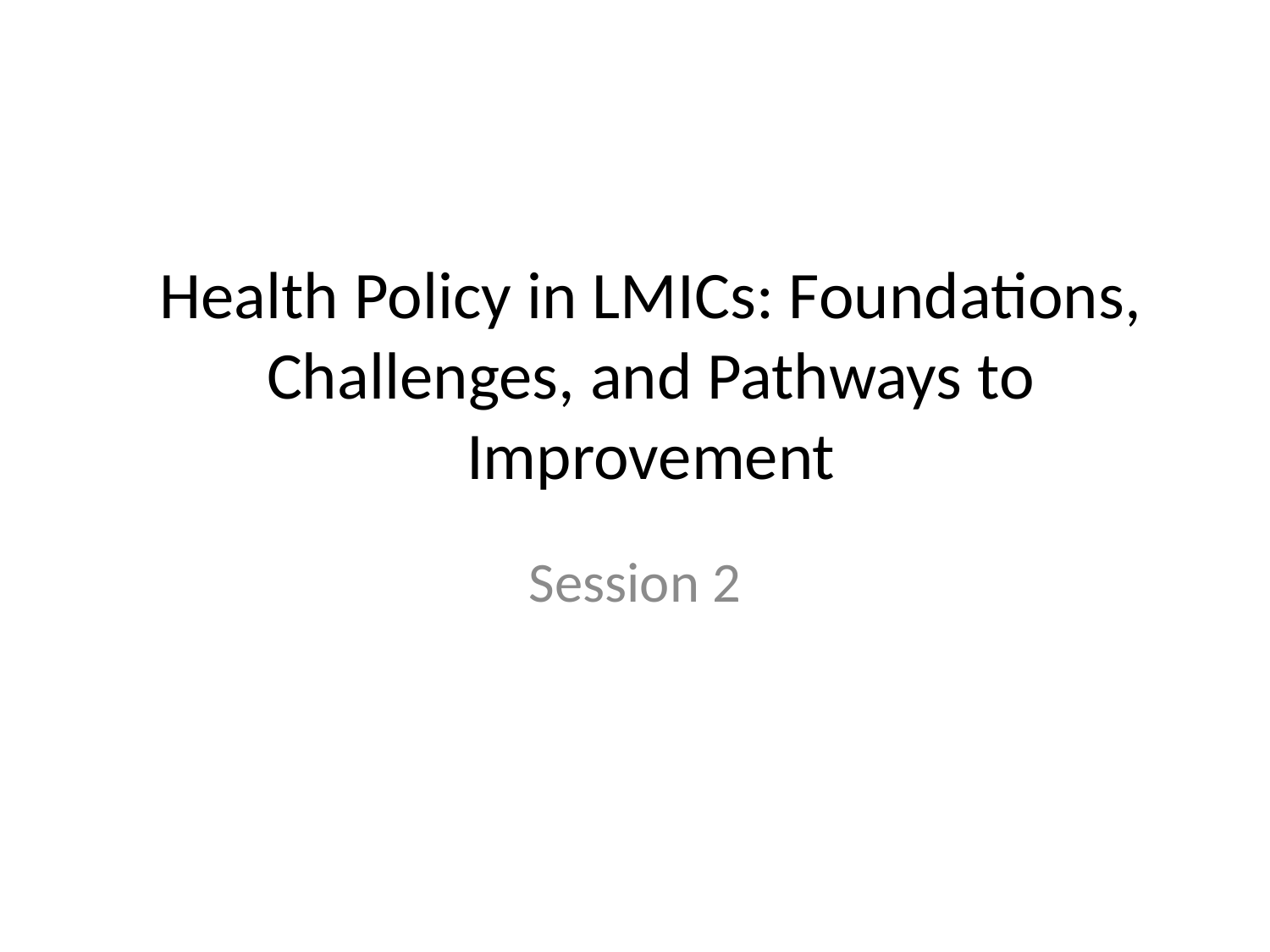

# Health Policy in LMICs: Foundations, Challenges, and Pathways to Improvement
Session 2